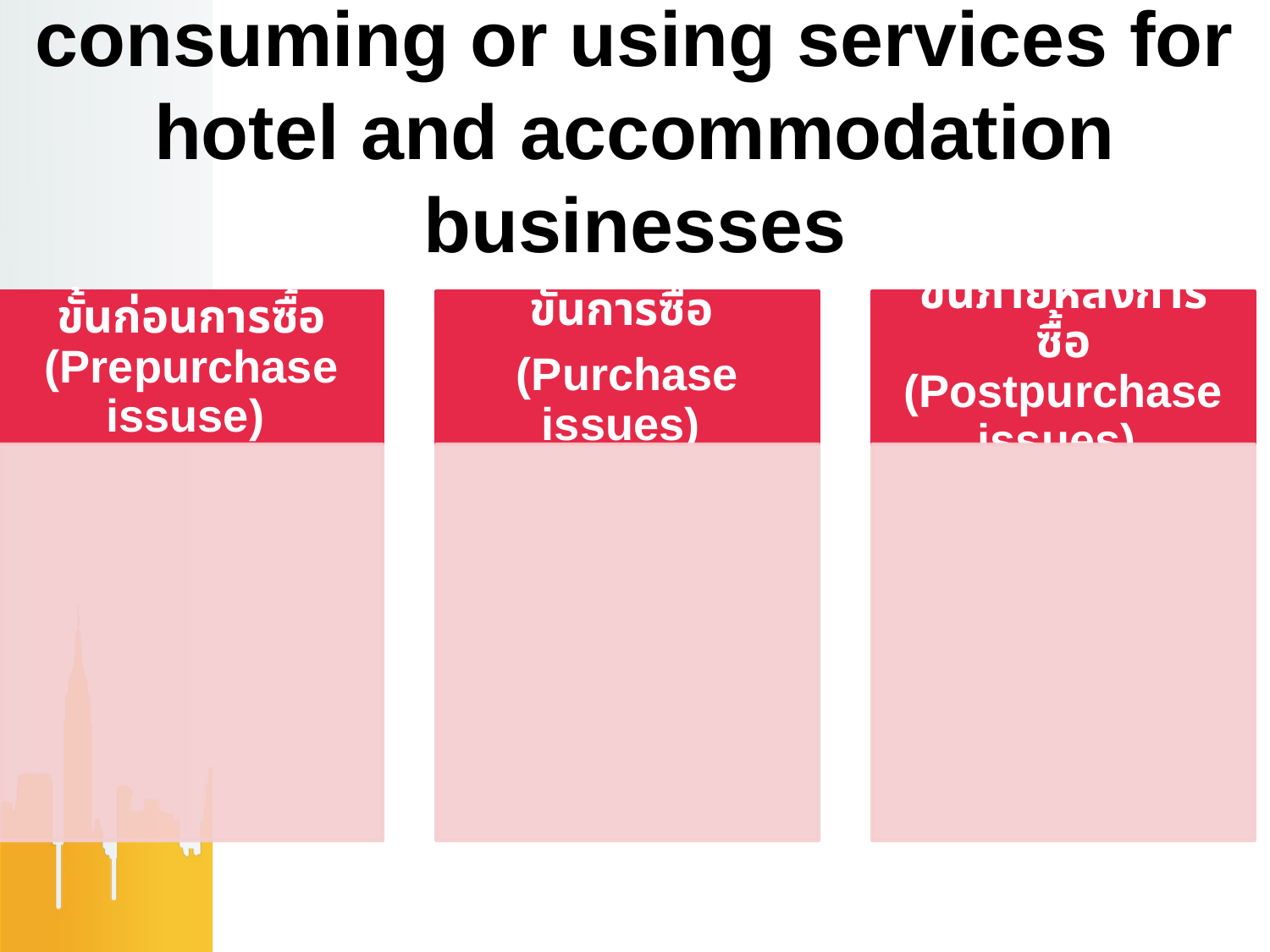

# Steps in the process of consuming or using services for hotel and accommodation businesses
ขั้นก่อนการซื้อ (Prepurchase issuse)
ขั้นการซื้อ
(Purchase issues)
ขั้นภายหลังการซื้อ (Postpurchase issues)